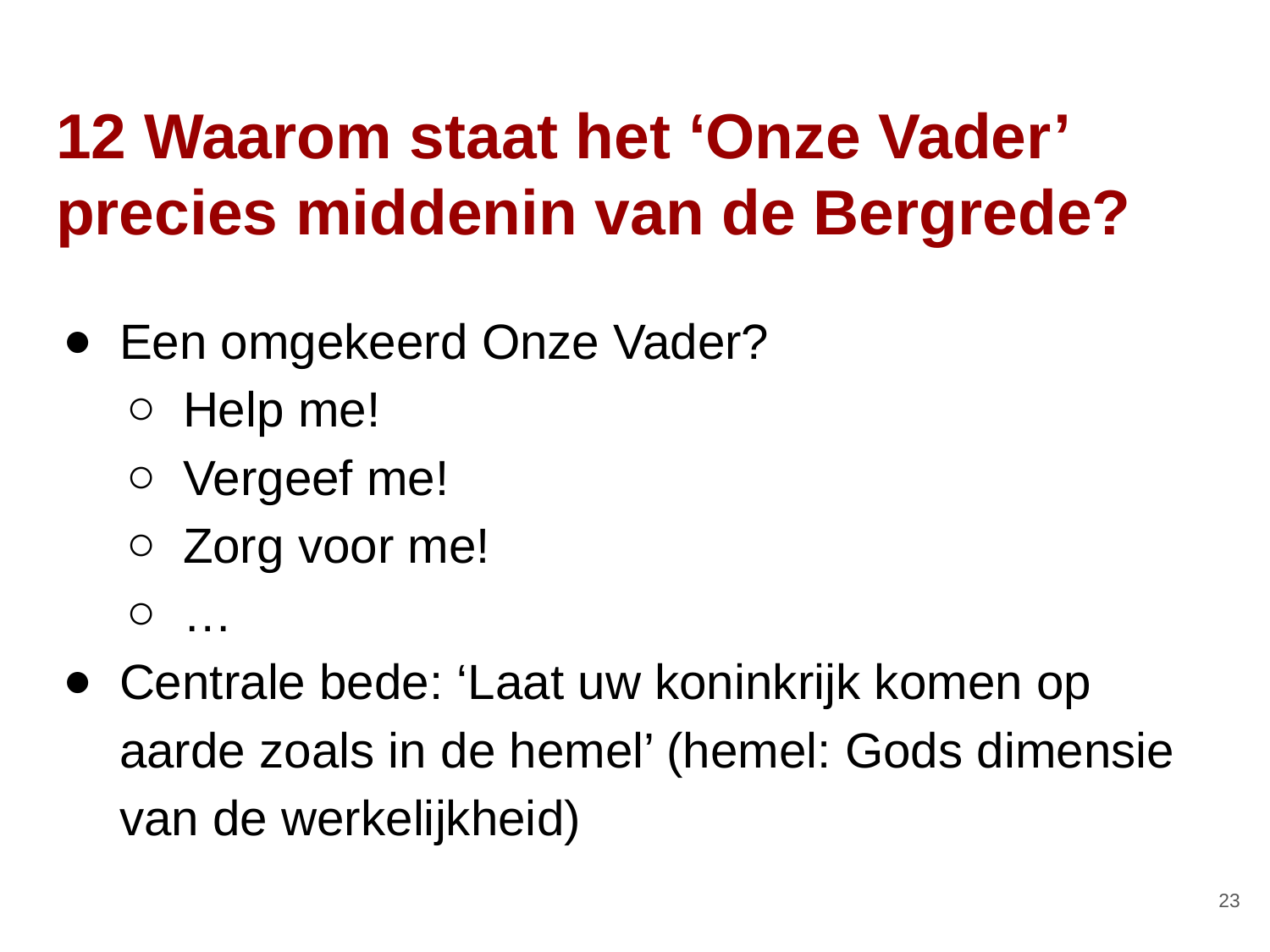

# 12 Waarom staat het ‘Onze Vader’ precies middenin van de Bergrede?
Een omgekeerd Onze Vader?
Help me!
Vergeef me!
Zorg voor me!
…
Centrale bede: ‘Laat uw koninkrijk komen op aarde zoals in de hemel’ (hemel: Gods dimensie van de werkelijkheid)
23